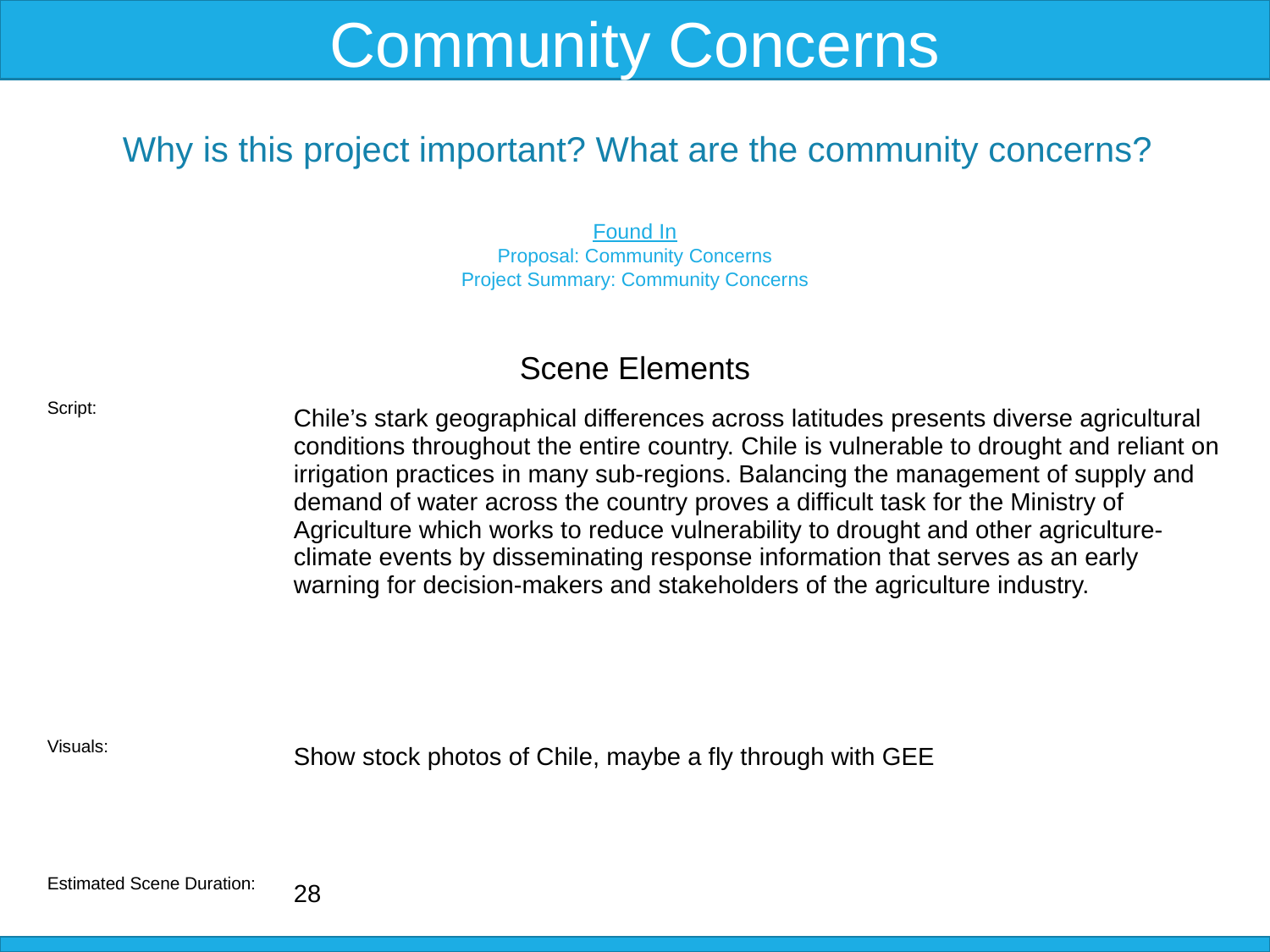

Community Concerns

Why is this project important? What are the community concerns?

Found In
Proposal: Community Concerns
Project Summary: Community Concerns
| Scene Elements |  |
| --- | --- |
| Script: | Chile’s stark geographical differences across latitudes presents diverse agricultural conditions throughout the entire country. Chile is vulnerable to drought and reliant on irrigation practices in many sub-regions. Balancing the management of supply and demand of water across the country proves a difficult task for the Ministry of Agriculture which works to reduce vulnerability to drought and other agriculture-climate events by disseminating response information that serves as an early warning for decision-makers and stakeholders of the agriculture industry. |
| Visuals: | Show stock photos of Chile, maybe a fly through with GEE |
| Estimated Scene Duration: | 28 |